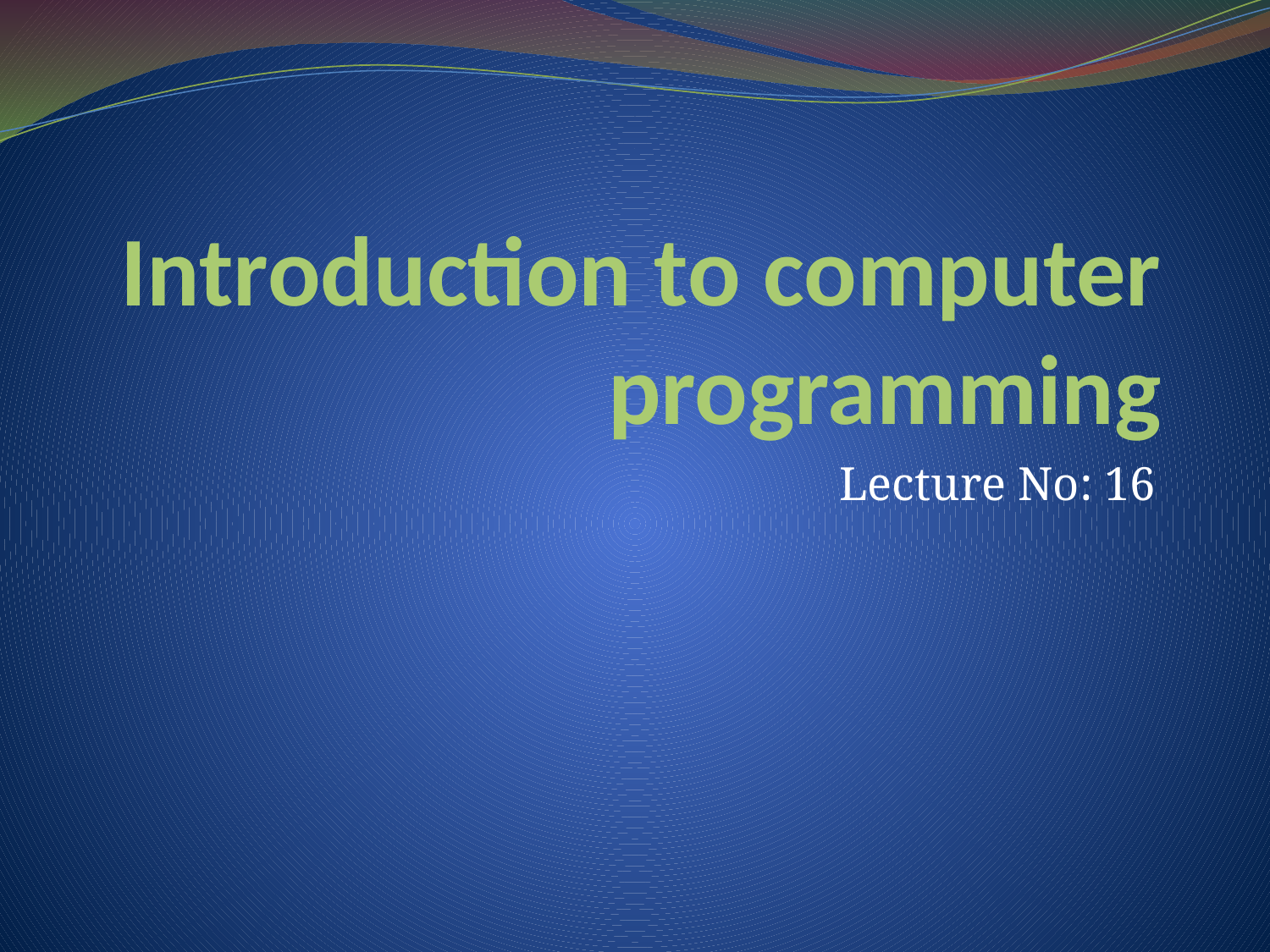

# Introduction to computer programming
Lecture No: 16